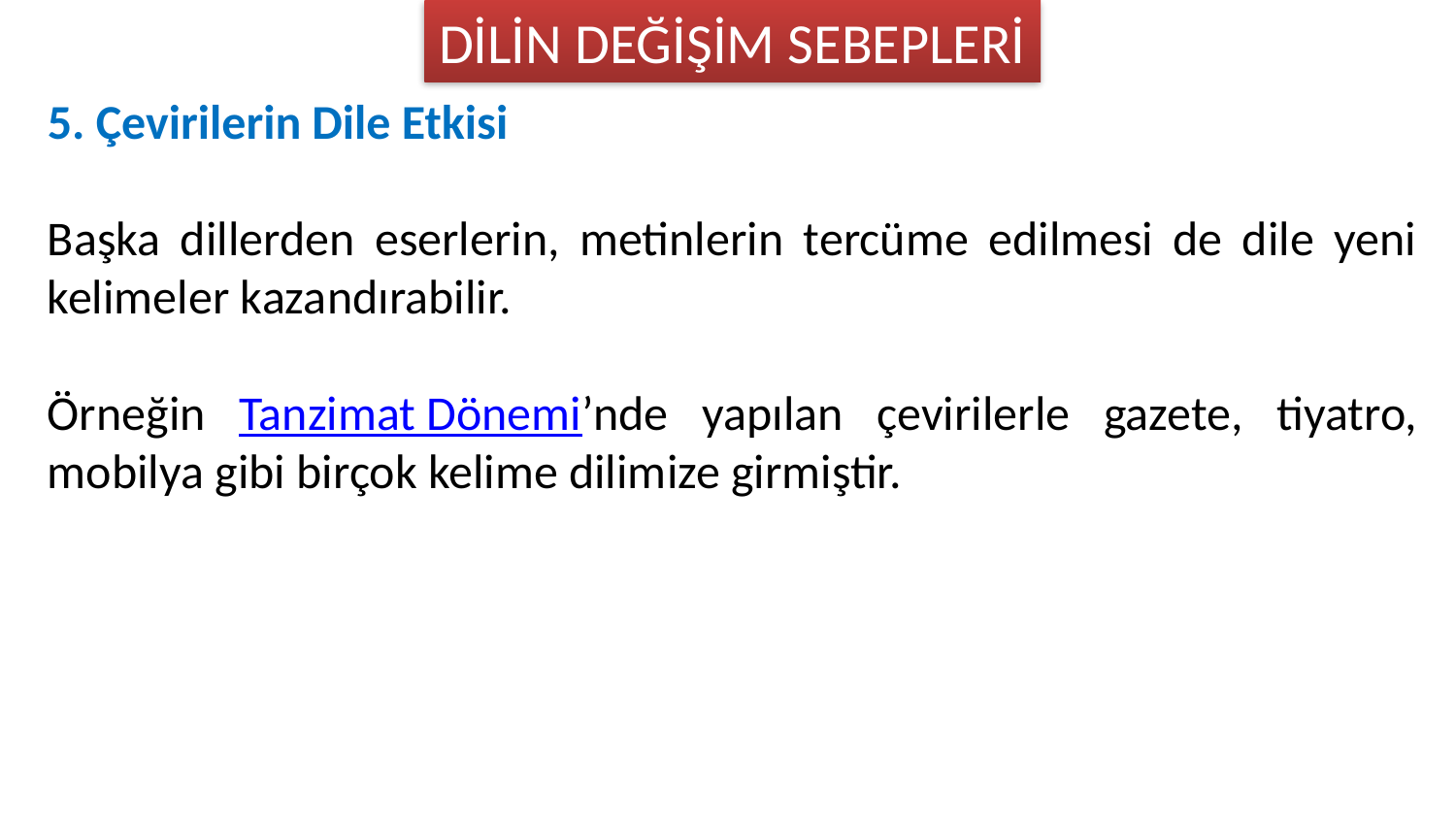

DİLİN DEĞİŞİM SEBEPLERİ
5. Çevirilerin Dile Etkisi

Başka dillerden eserlerin, metinlerin tercüme edilmesi de dile yeni kelimeler kazandırabilir.

Örneğin Tanzimat Dönemi’nde yapılan çevirilerle gazete, tiyatro, mobilya gibi birçok kelime dilimize girmiştir.